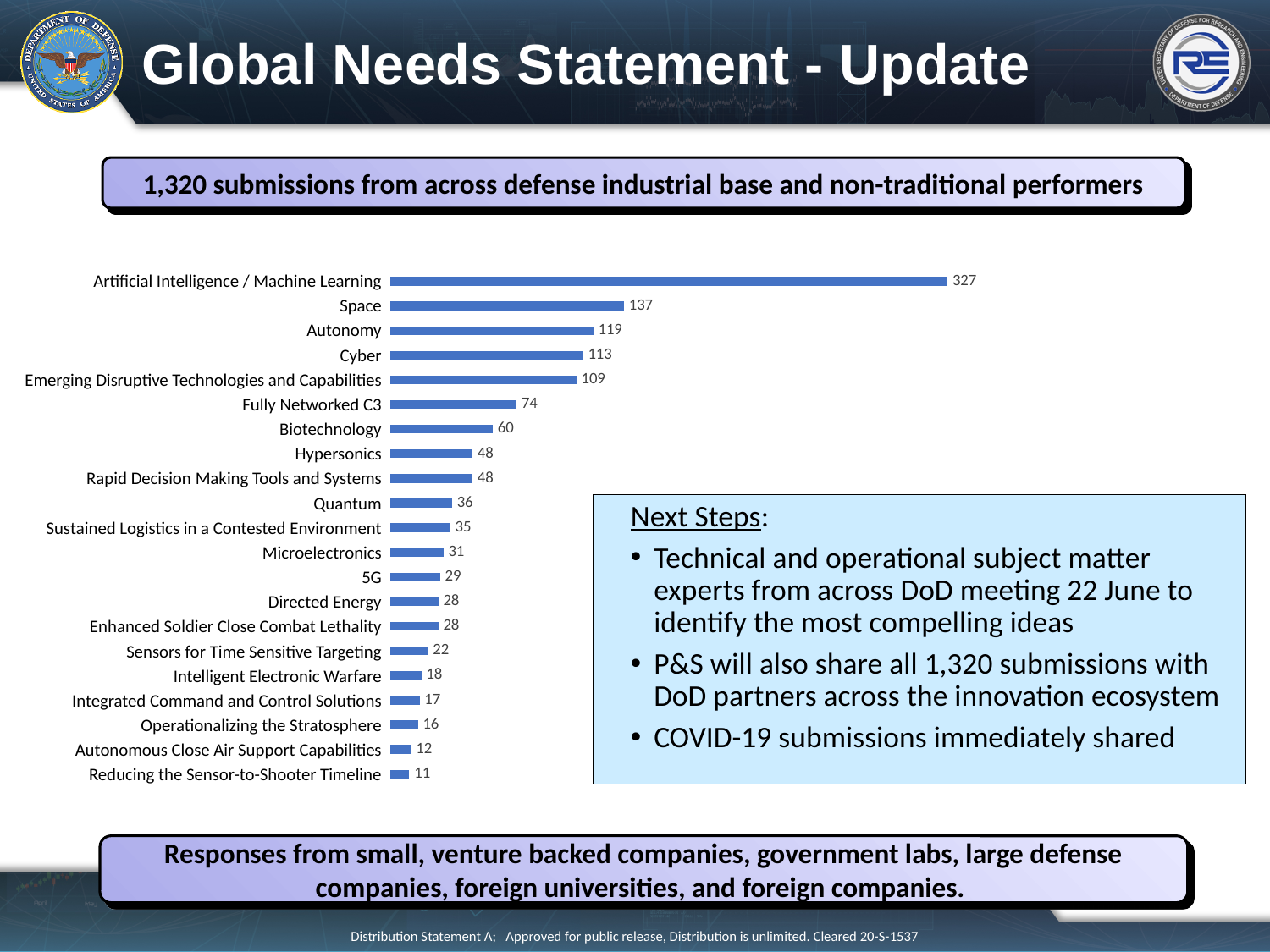

Global Needs Statement - Update
1,320 submissions from across defense industrial base and non-traditional performers

### Chart

| Category |  |
|---|---|
Artificial Intelligence / Machine Learning
Space
Autonomy
Cyber
Emerging Disruptive Technologies and Capabilities
Fully Networked C3
Biotechnology
Hypersonics
Rapid Decision Making Tools and Systems
Quantum
Sustained Logistics in a Contested Environment
Microelectronics
5G
Directed Energy
Enhanced Soldier Close Combat Lethality
Sensors for Time Sensitive Targeting
Intelligent Electronic Warfare
Integrated Command and Control Solutions
Operationalizing the Stratosphere
Autonomous Close Air Support Capabilities
Reducing the Sensor-to-Shooter Timeline
Next Steps:
Technical and operational subject matter experts from across DoD meeting 22 June to identify the most compelling ideas
P&S will also share all 1,320 submissions with DoD partners across the innovation ecosystem
COVID-19 submissions immediately shared
Responses from small, venture backed companies, government labs, large defense companies, foreign universities, and foreign companies.